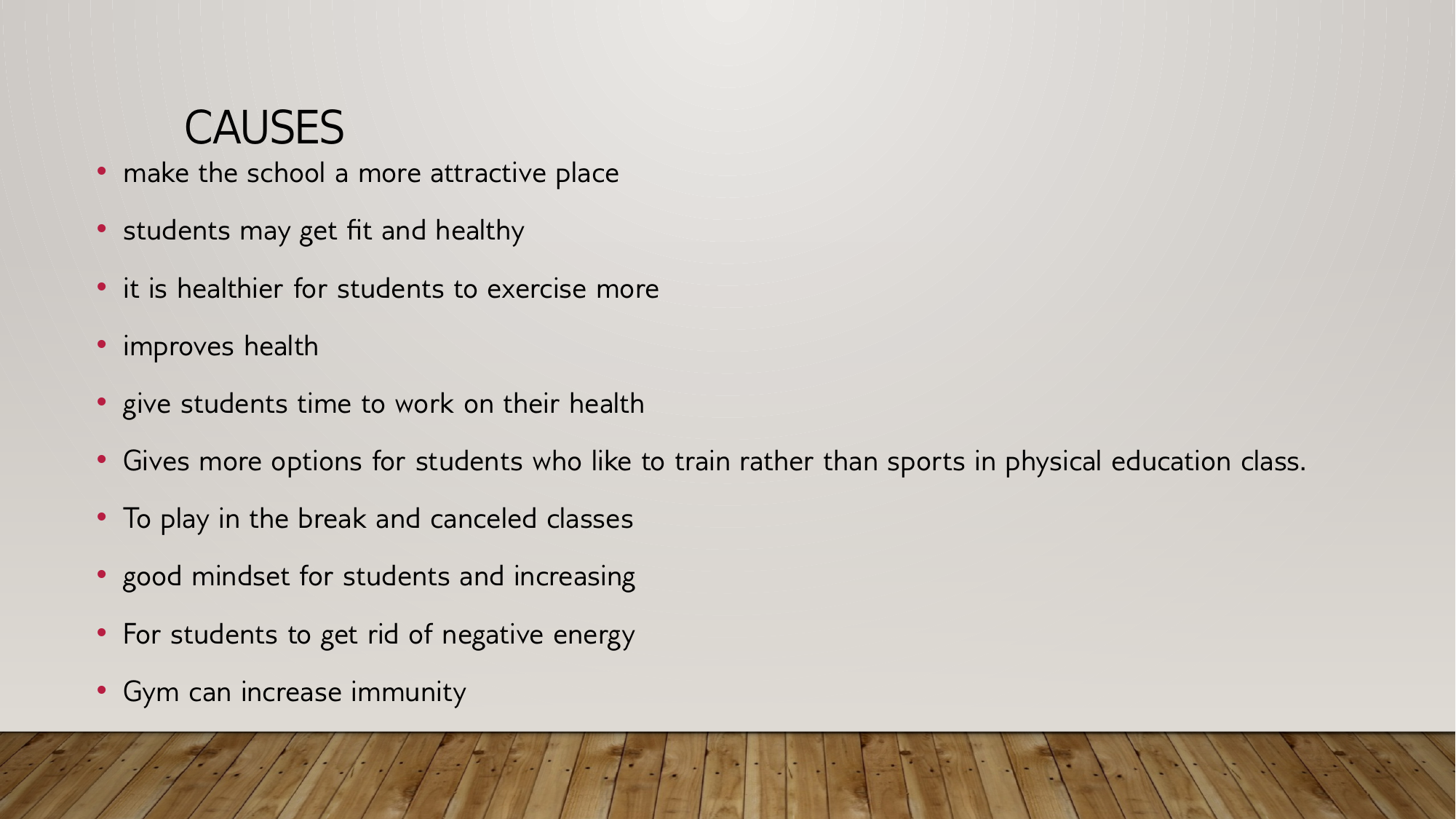

# Causes
make the school a more attractive place
students may get fit and healthy
it is healthier for students to exercise more
improves health
give students time to work on their health
Gives more options for students who like to train rather than sports in physical education class.
To play in the break and canceled classes
good mindset for students and increasing
For students to get rid of negative energy
Gym can increase immunity